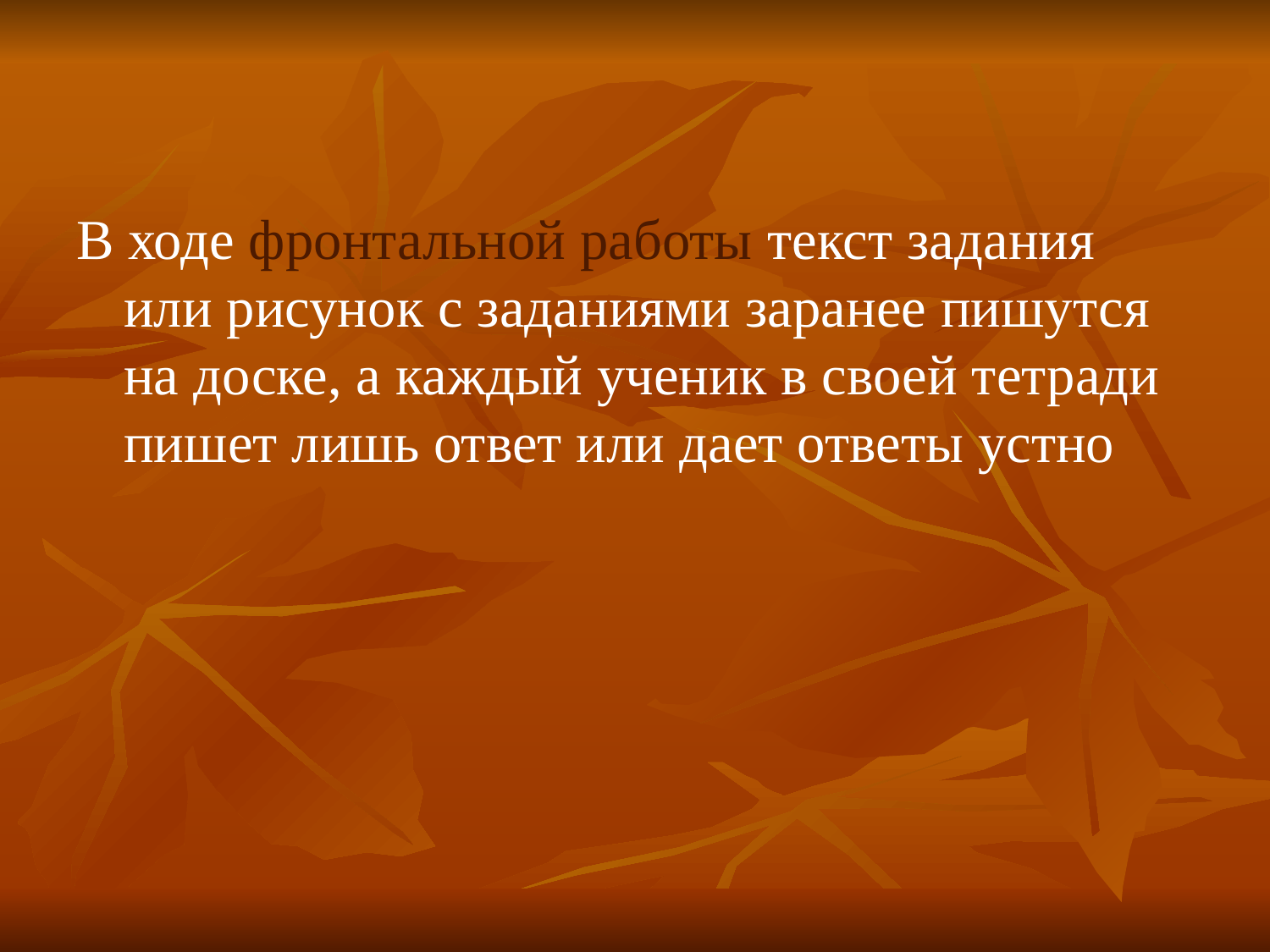

#

В ходе фронтальной работы текст задания или рисунок с заданиями заранее пишутся на доске, а каждый ученик в своей тетради пишет лишь ответ или дает ответы устно